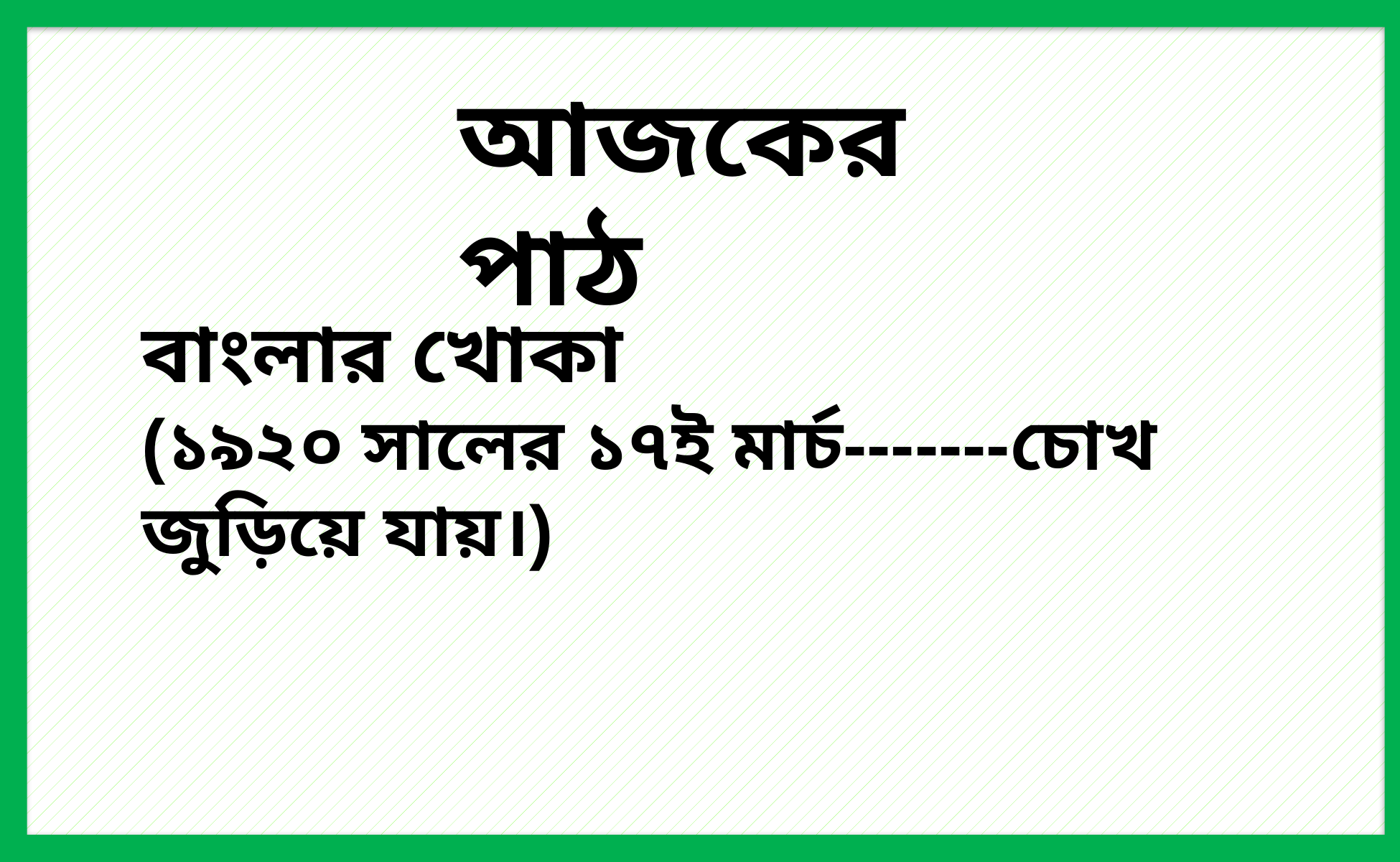

আজকের পাঠ
বাংলার খোকা
(১৯২০ সালের ১৭ই মার্চ-------চোখ জুড়িয়ে যায়।)